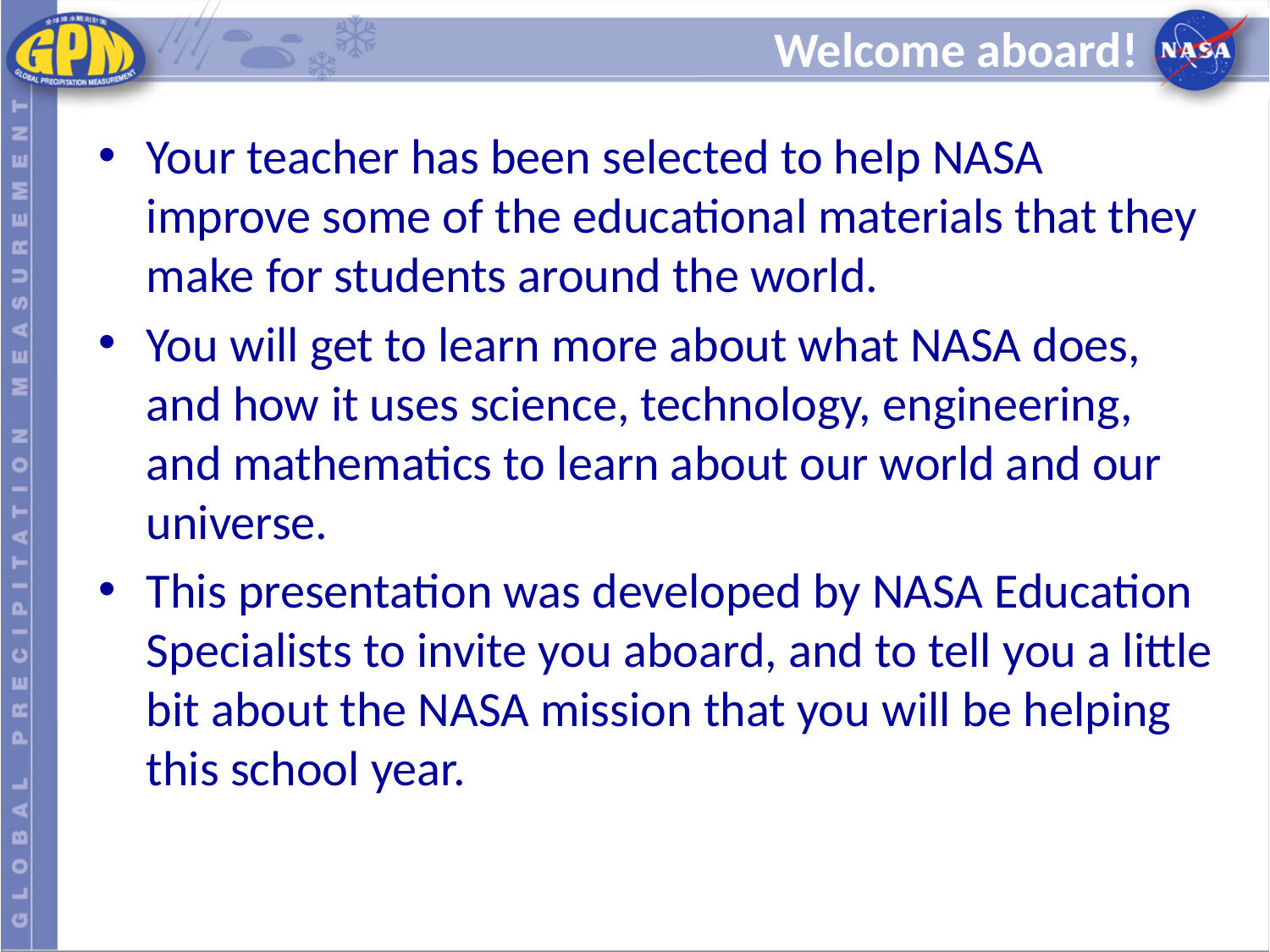

# Welcome aboard!
Your teacher has been selected to help NASA improve some of the educational materials that they make for students around the world.
You will get to learn more about what NASA does, and how it uses science, technology, engineering, and mathematics to learn about our world and our universe.
This presentation was developed by NASA Education Specialists to invite you aboard, and to tell you a little bit about the NASA mission that you will be helping this school year.